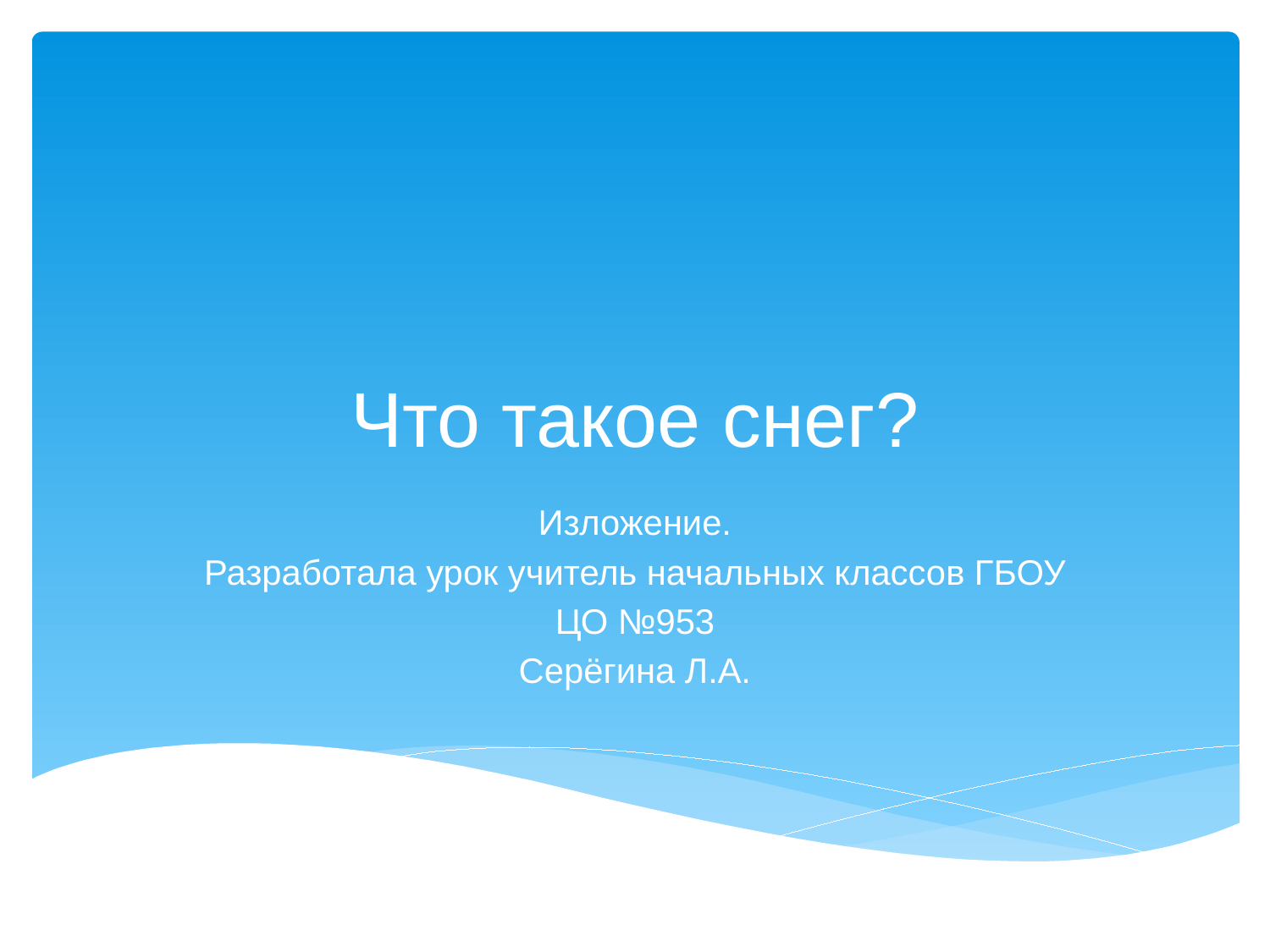

# Что такое снег?
Изложение.
Разработала урок учитель начальных классов ГБОУ
ЦО №953
Серёгина Л.А.